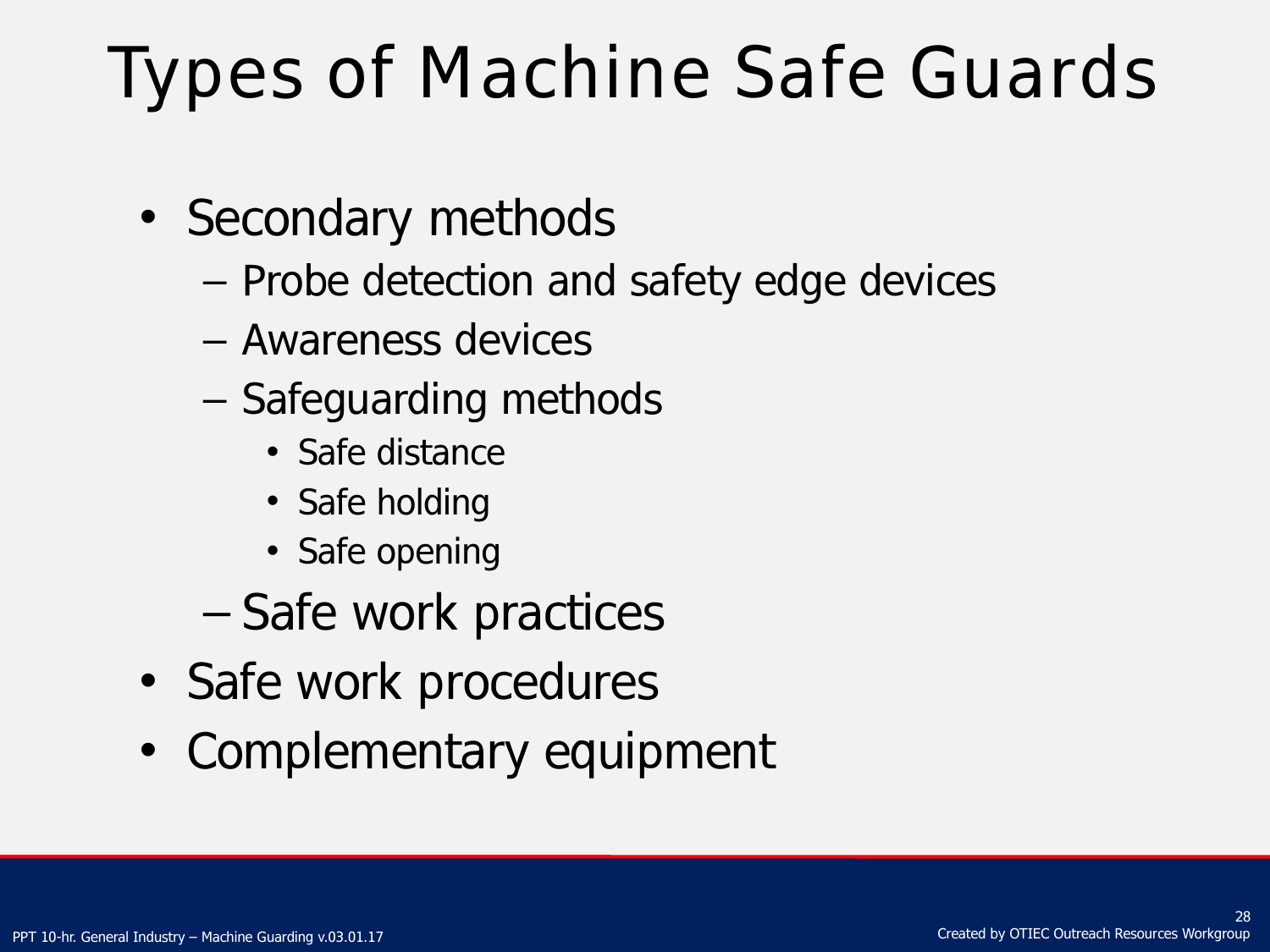

# Types of Machine Safe Guards
Secondary methods
Probe detection and safety edge devices
Awareness devices
Safeguarding methods
Safe distance
Safe holding
Safe opening
Safe work practices
Safe work procedures
Complementary equipment